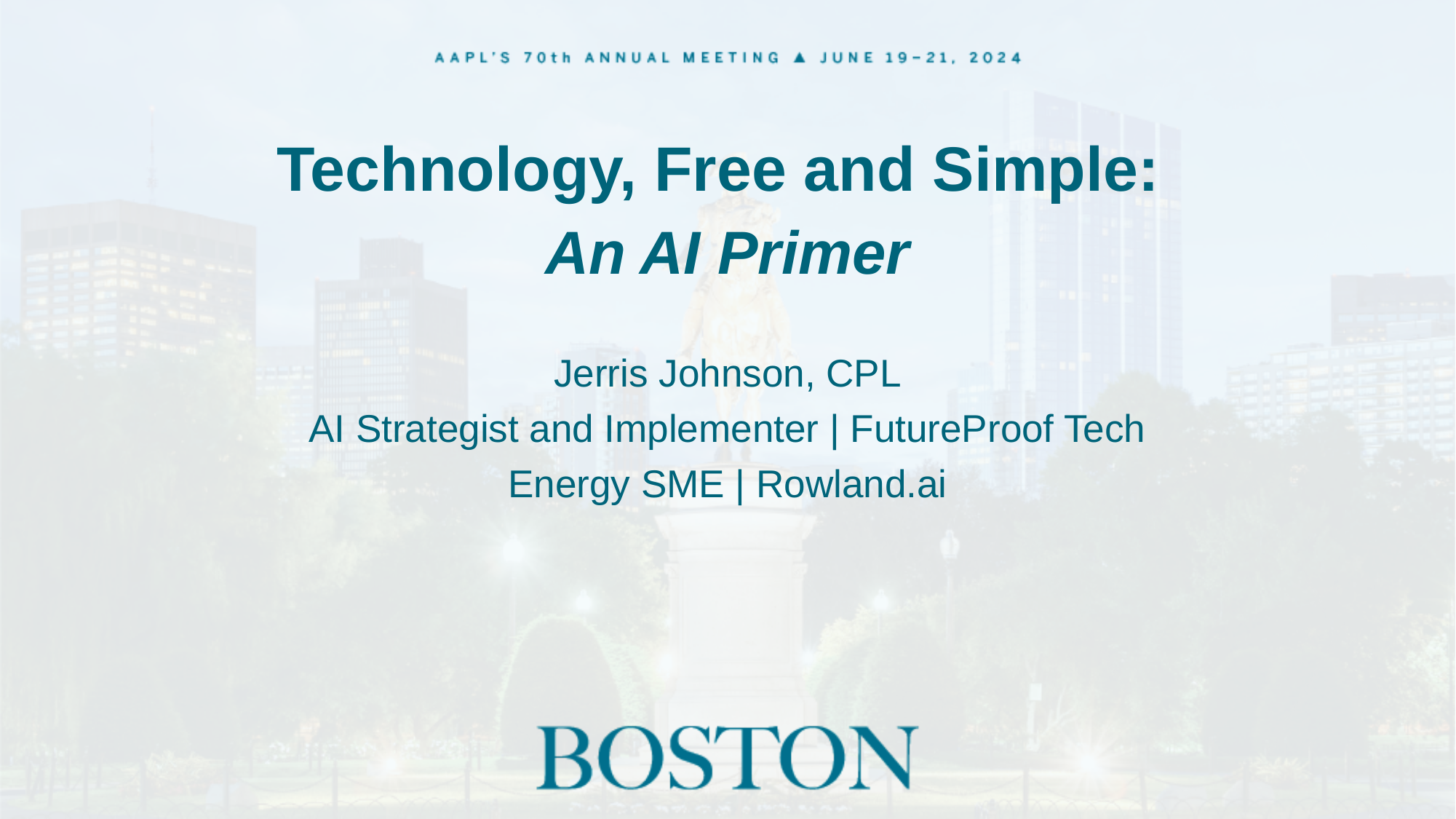

# Technology, Free and Simple:
An AI Primer
Jerris Johnson, CPL
AI Strategist and Implementer | FutureProof Tech
Energy SME | Rowland.ai